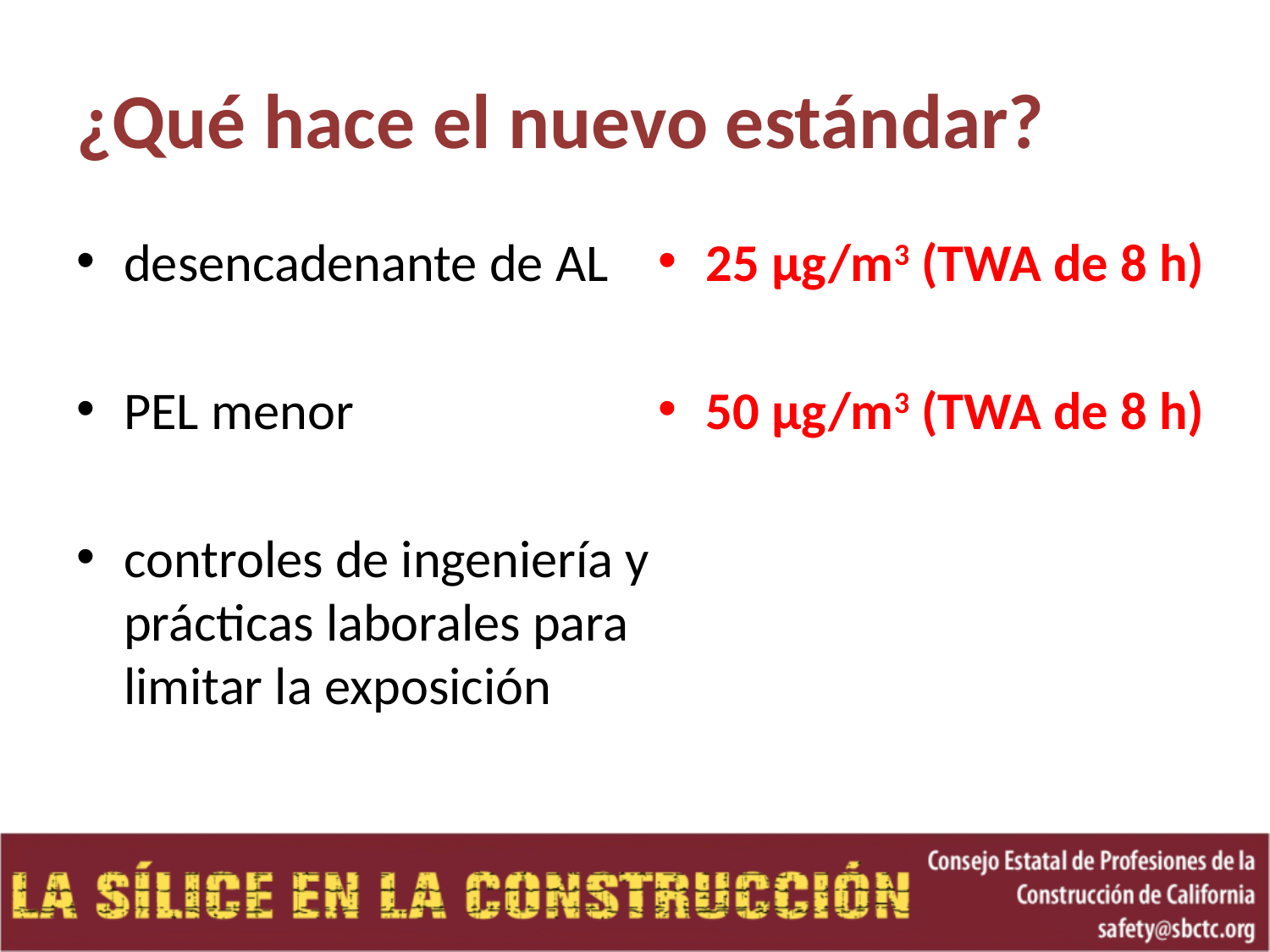

# ¿Qué hace el nuevo estándar?
desencadenante de AL

PEL menor

controles de ingeniería y prácticas laborales para limitar la exposición
25 µg/m3 (TWA de 8 h)

50 µg/m3 (TWA de 8 h)